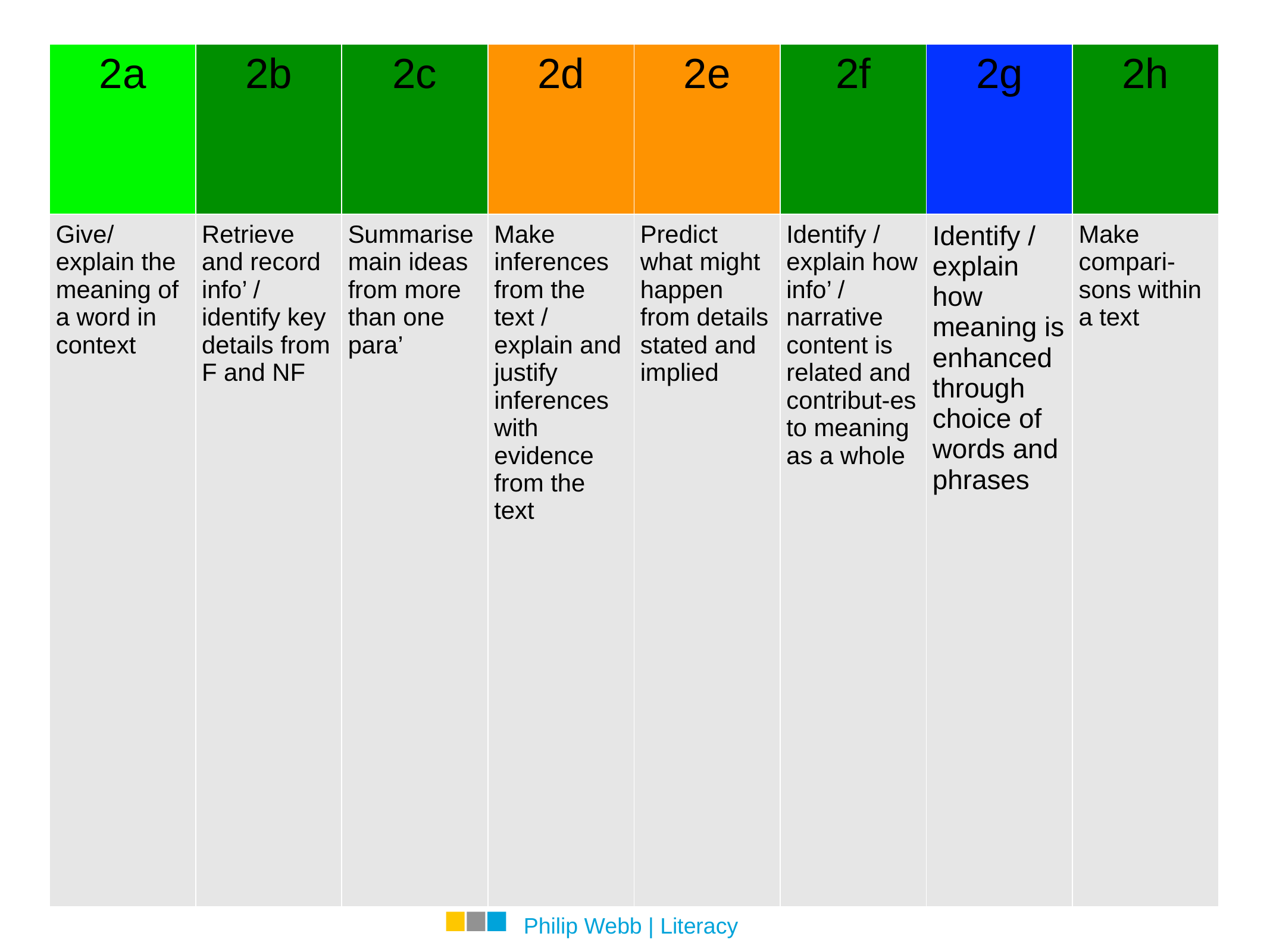

| 2a | 2b | 2c | 2d | 2e | 2f | 2g | 2h |
| --- | --- | --- | --- | --- | --- | --- | --- |
| Give/explain the meaning of a word in context | Retrieve and record info’ / identify key details from F and NF | Summarise main ideas from more than one para’ | Make inferences from the text / explain and justify inferences with evidence from the text | Predict what might happen from details stated and implied | Identify / explain how info’ / narrative content is related and contribut-es to meaning as a whole | Identify / explain how meaning is enhanced through choice of words and phrases | Make compari-sons within a text |